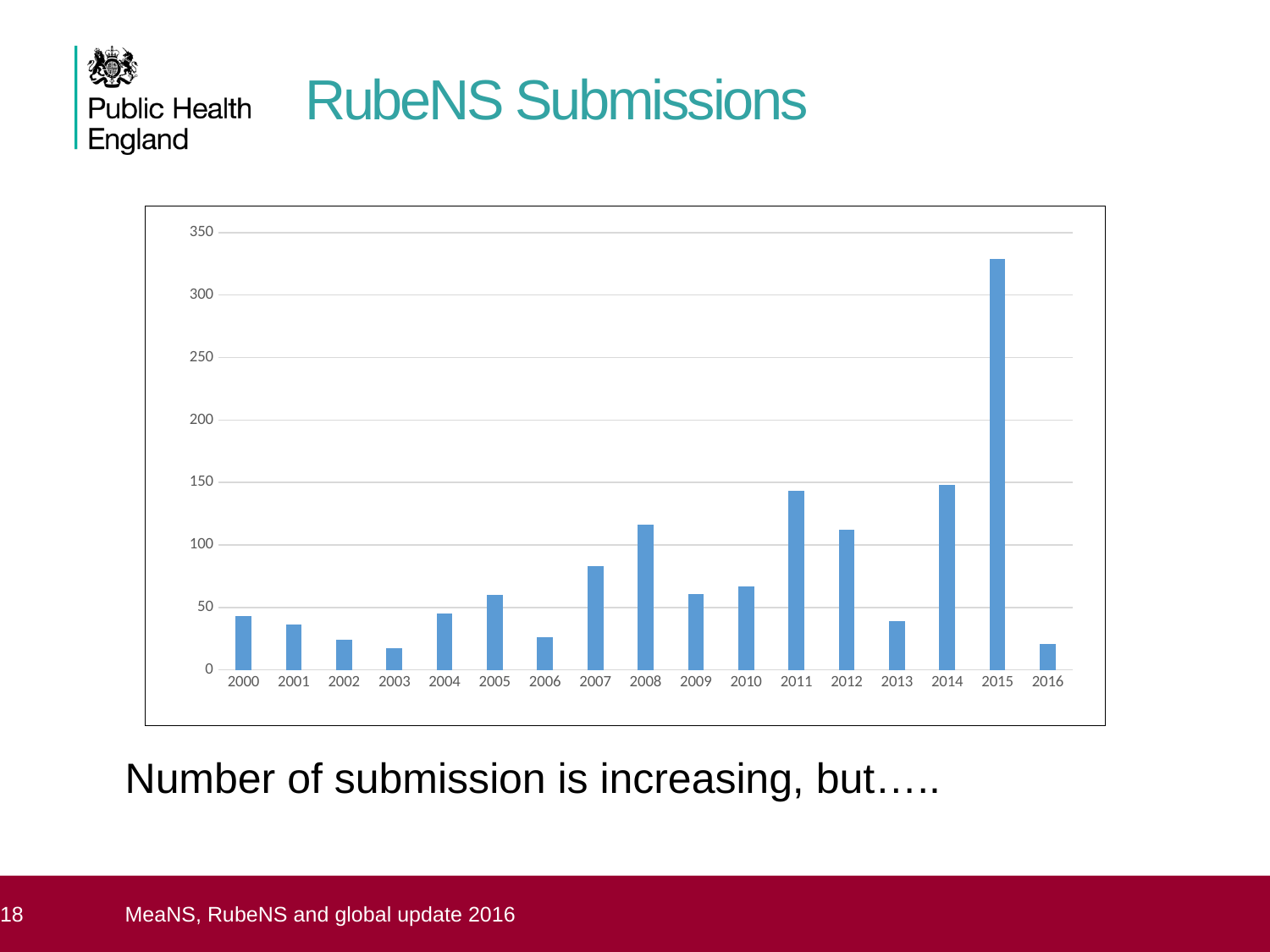

RubeNS Submissions

### Chart

| Category | Total |
|---|---|
| 2000 | 43.0 |
| 2001 | 36.0 |
| 2002 | 24.0 |
| 2003 | 17.0 |
| 2004 | 45.0 |
| 2005 | 60.0 |
| 2006 | 26.0 |
| 2007 | 83.0 |
| 2008 | 116.0 |
| 2009 | 61.0 |
| 2010 | 67.0 |
| 2011 | 143.0 |
| 2012 | 112.0 |
| 2013 | 39.0 |
| 2014 | 148.0 |
| 2015 | 329.0 |
| 2016 | 21.0 |
Number of submission is increasing, but…..
  18
18
MeaNS, RubeNS and global update 2016
Manual for the laboratory diagnosis of measles and rubella virus infection
WHO – EPI, WHO/IVB/07.01: 2nd edition 2007